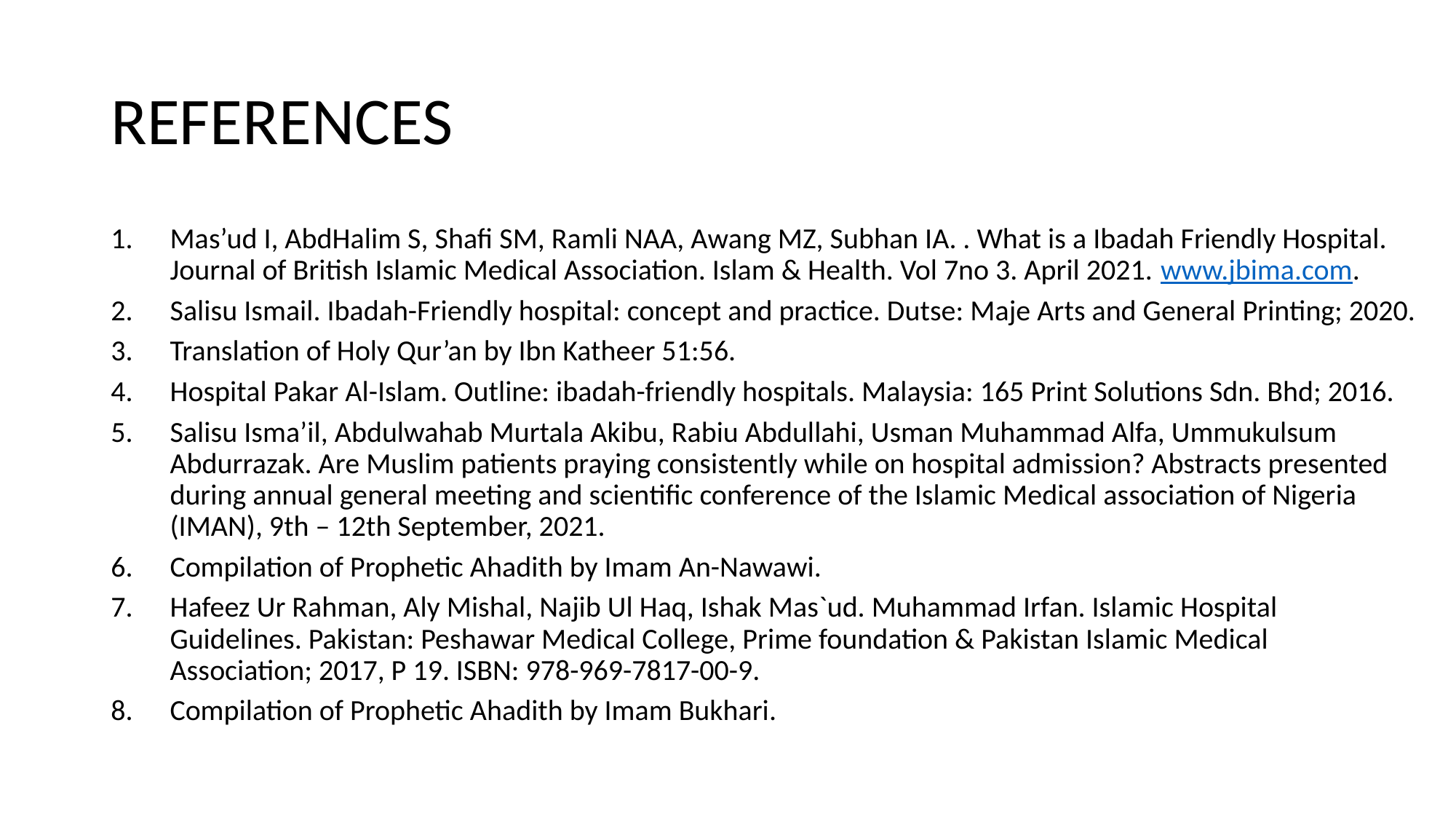

# REFERENCES
Mas’ud I, AbdHalim S, Shafi SM, Ramli NAA, Awang MZ, Subhan IA. . What is a Ibadah Friendly Hospital. Journal of British Islamic Medical Association. Islam & Health. Vol 7no 3. April 2021. www.jbima.com.
Salisu Ismail. Ibadah-Friendly hospital: concept and practice. Dutse: Maje Arts and General Printing; 2020.
Translation of Holy Qur’an by Ibn Katheer 51:56.
Hospital Pakar Al-Islam. Outline: ibadah-friendly hospitals. Malaysia: 165 Print Solutions Sdn. Bhd; 2016.
Salisu Isma’il, Abdulwahab Murtala Akibu, Rabiu Abdullahi, Usman Muhammad Alfa, Ummukulsum Abdurrazak. Are Muslim patients praying consistently while on hospital admission? Abstracts presented during annual general meeting and scientific conference of the Islamic Medical association of Nigeria (IMAN), 9th – 12th September, 2021.
Compilation of Prophetic Ahadith by Imam An-Nawawi.
Hafeez Ur Rahman, Aly Mishal, Najib Ul Haq, Ishak Mas`ud. Muhammad Irfan. Islamic Hospital Guidelines. Pakistan: Peshawar Medical College, Prime foundation & Pakistan Islamic Medical Association; 2017, P 19. ISBN: 978-969-7817-00-9.
Compilation of Prophetic Ahadith by Imam Bukhari.